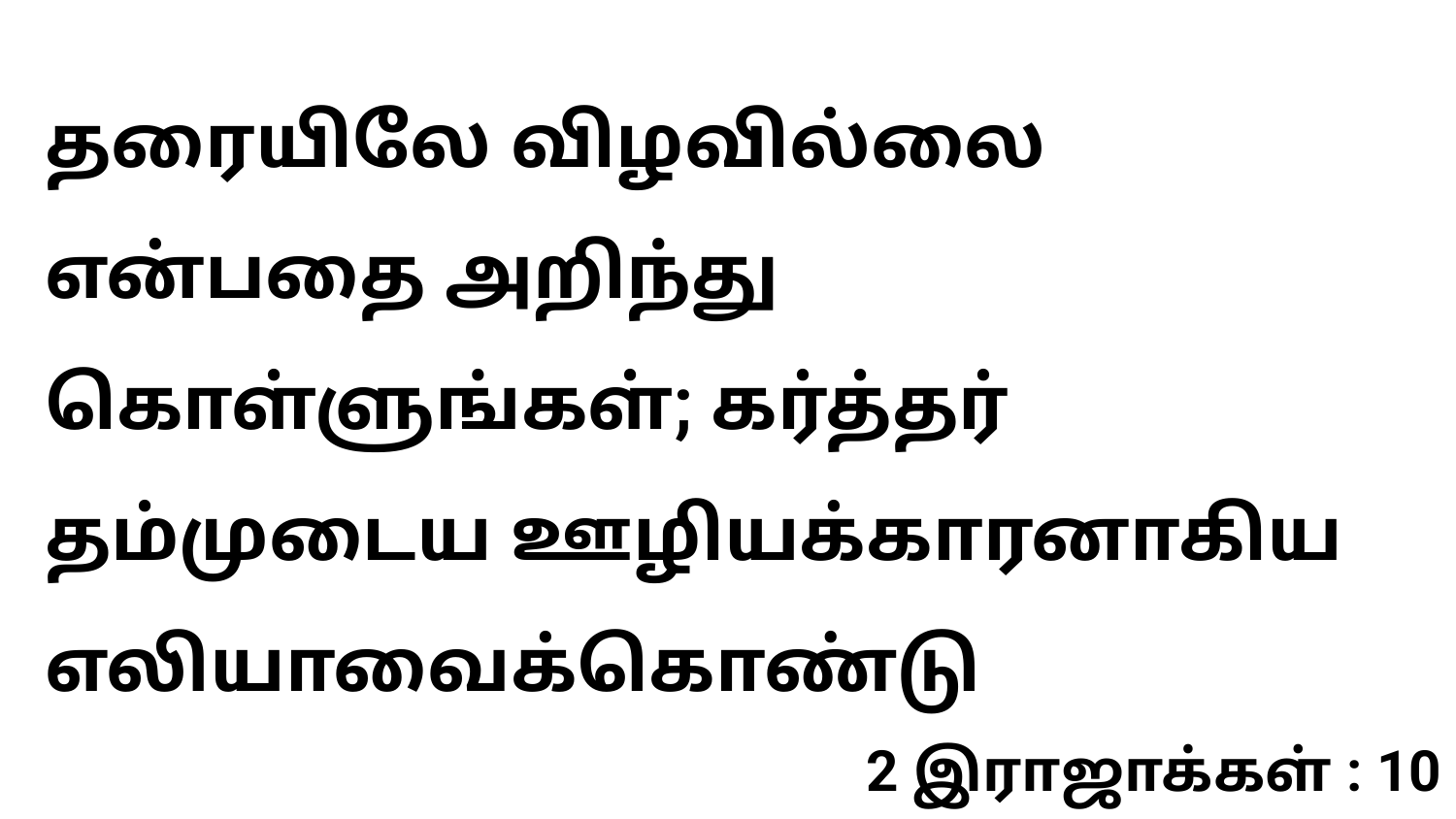

தரையிலே விழவில்லை என்பதை அறிந்து கொள்ளுங்கள்; கர்த்தர் தம்முடைய ஊழியக்காரனாகிய எலியாவைக்கொண்டு
2 இராஜாக்கள் : 10